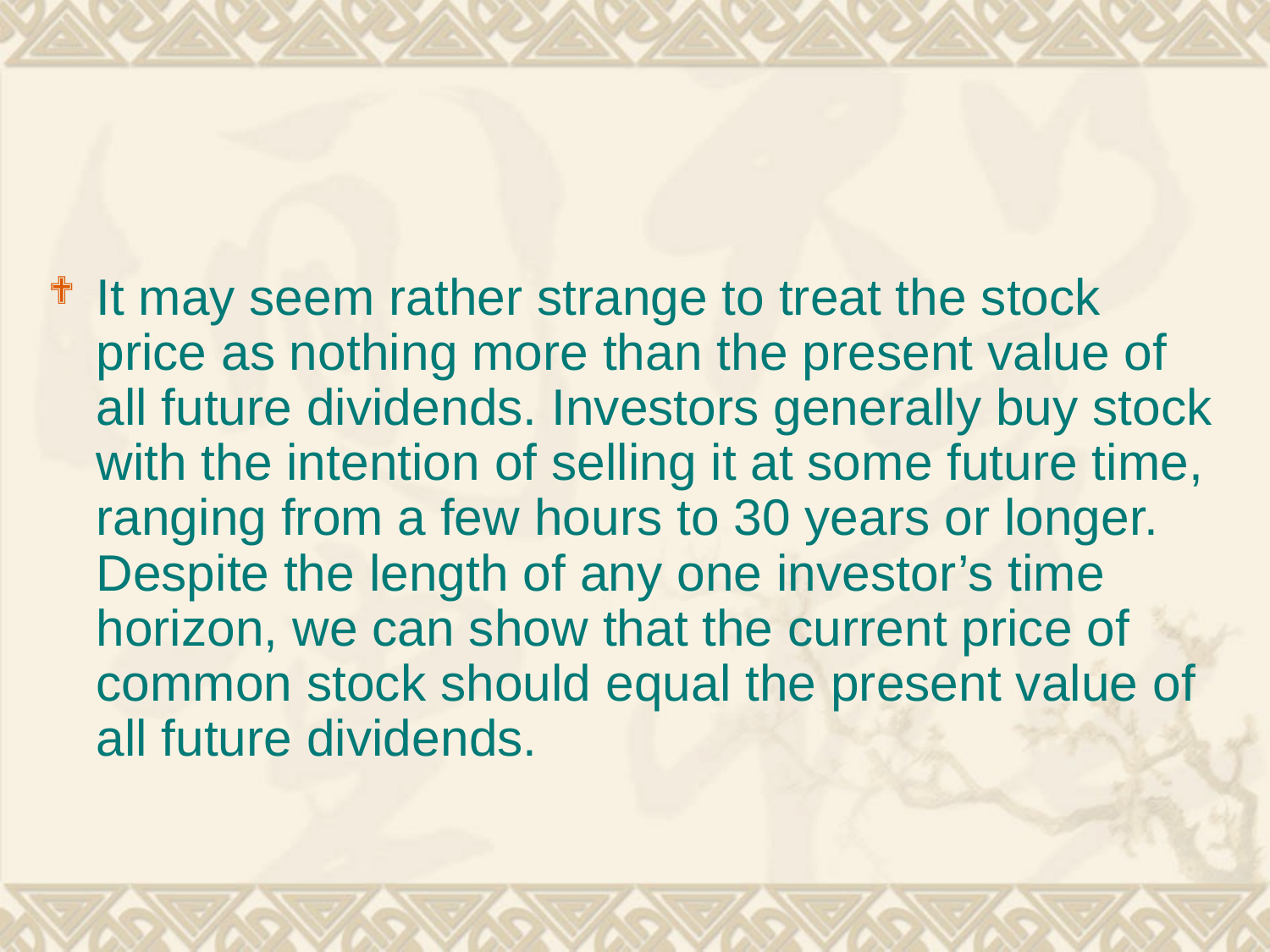

#
It may seem rather strange to treat the stock price as nothing more than the present value of all future dividends. Investors generally buy stock with the intention of selling it at some future time, ranging from a few hours to 30 years or longer. Despite the length of any one investor’s time horizon, we can show that the current price of common stock should equal the present value of all future dividends.
45